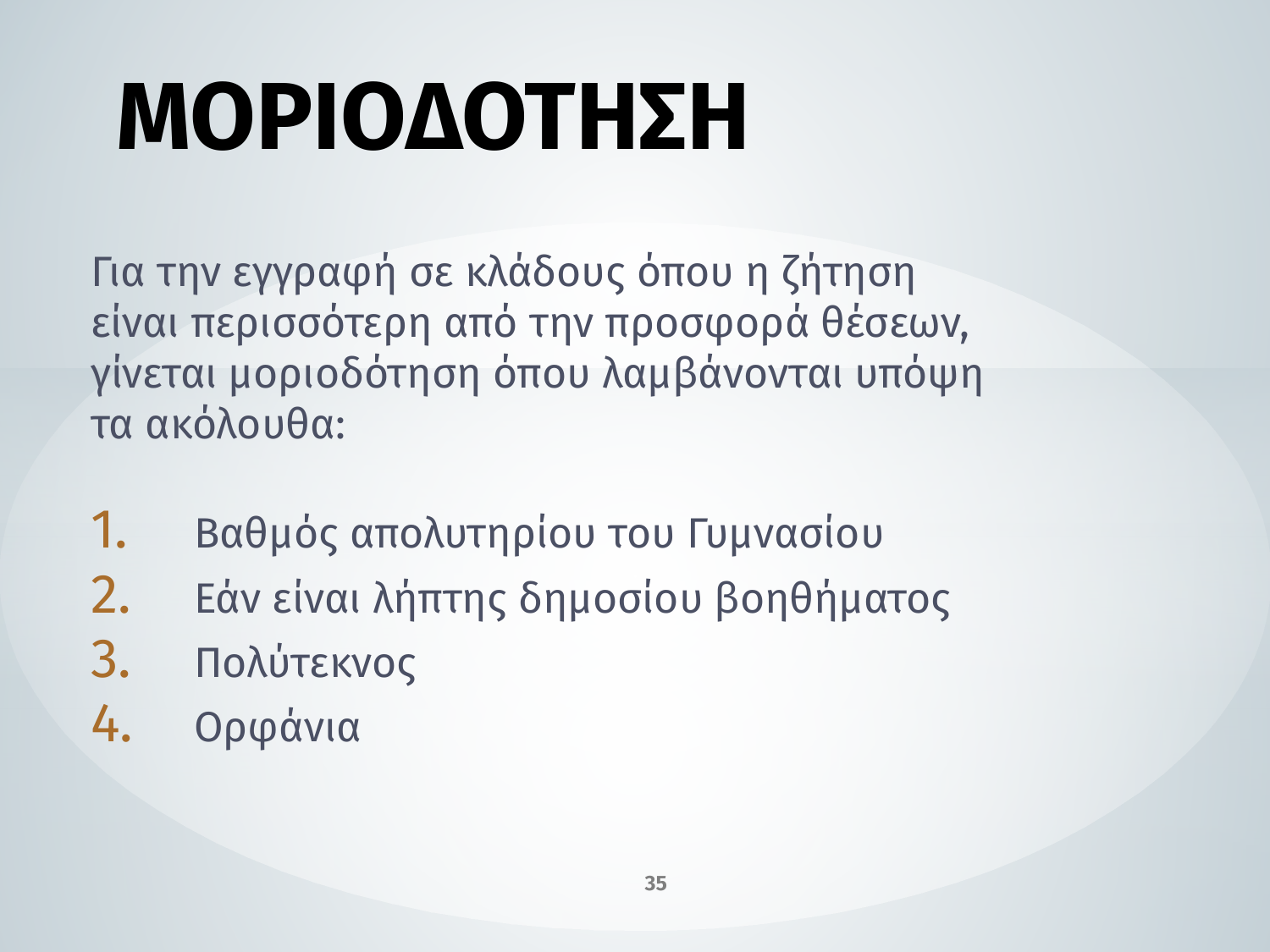

# ΜΟΡΙΟΔΟΤΗΣΗ
Για την εγγραφή σε κλάδους όπου η ζήτηση είναι περισσότερη από την προσφορά θέσεων, γίνεται μοριοδότηση όπου λαμβάνονται υπόψη τα ακόλουθα:

Βαθμός απολυτηρίου του Γυμνασίου
Εάν είναι λήπτης δημοσίου βοηθήματος
Πολύτεκνος
Ορφάνια

35